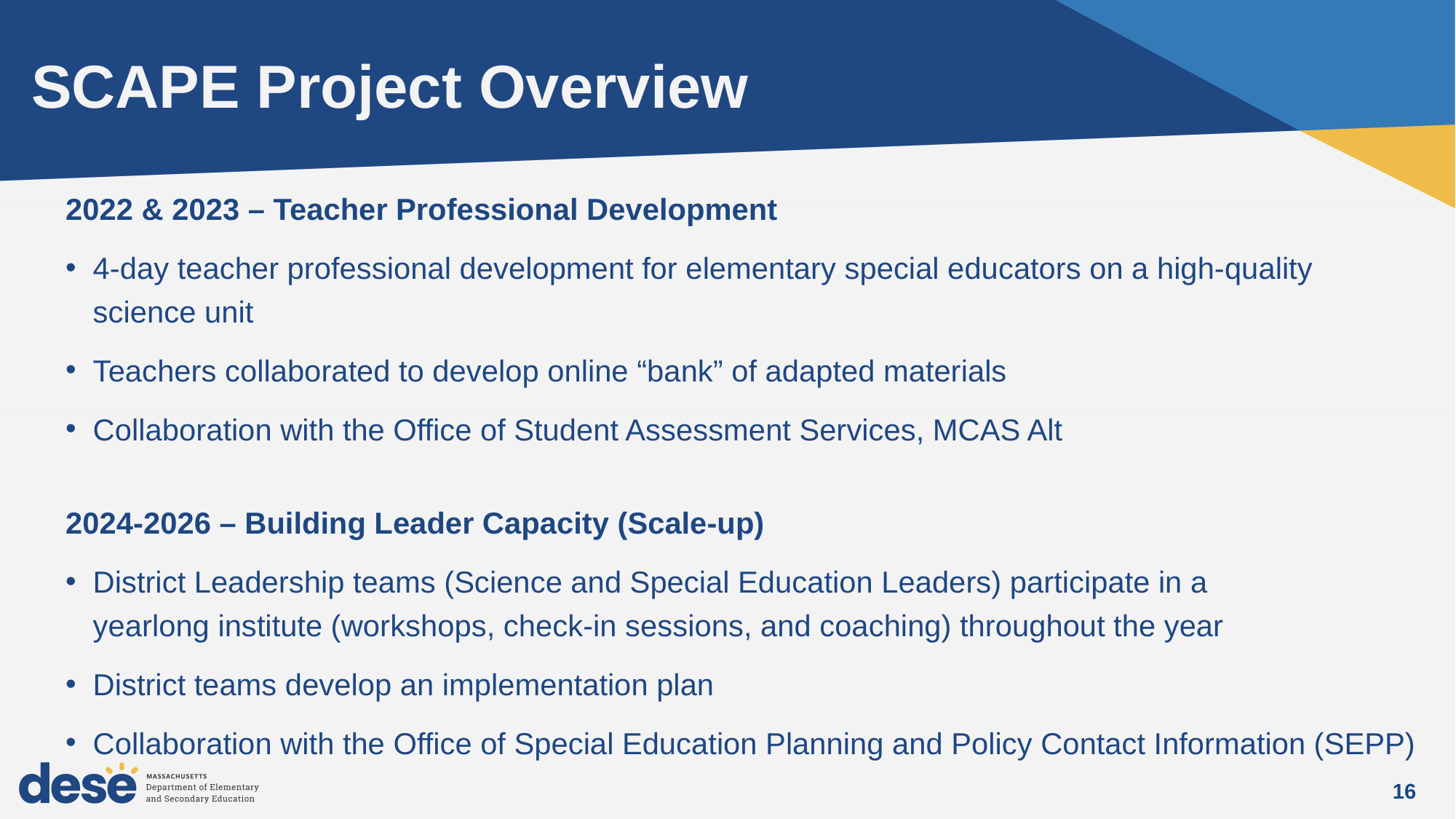

# SCAPE Project Overview
2022 & 2023 – Teacher Professional Development
4-day teacher professional development for elementary special educators on a high-quality science unit
Teachers collaborated to develop online “bank” of adapted materials
Collaboration with the Office of Student Assessment Services, MCAS Alt

2024-2026 – Building Leader Capacity (Scale-up)
District Leadership teams (Science and Special Education Leaders) participate in a yearlong institute (workshops, check-in sessions, and coaching) throughout the year
District teams develop an implementation plan
Collaboration with the Office of Special Education Planning and Policy Contact Information (SEPP)

16